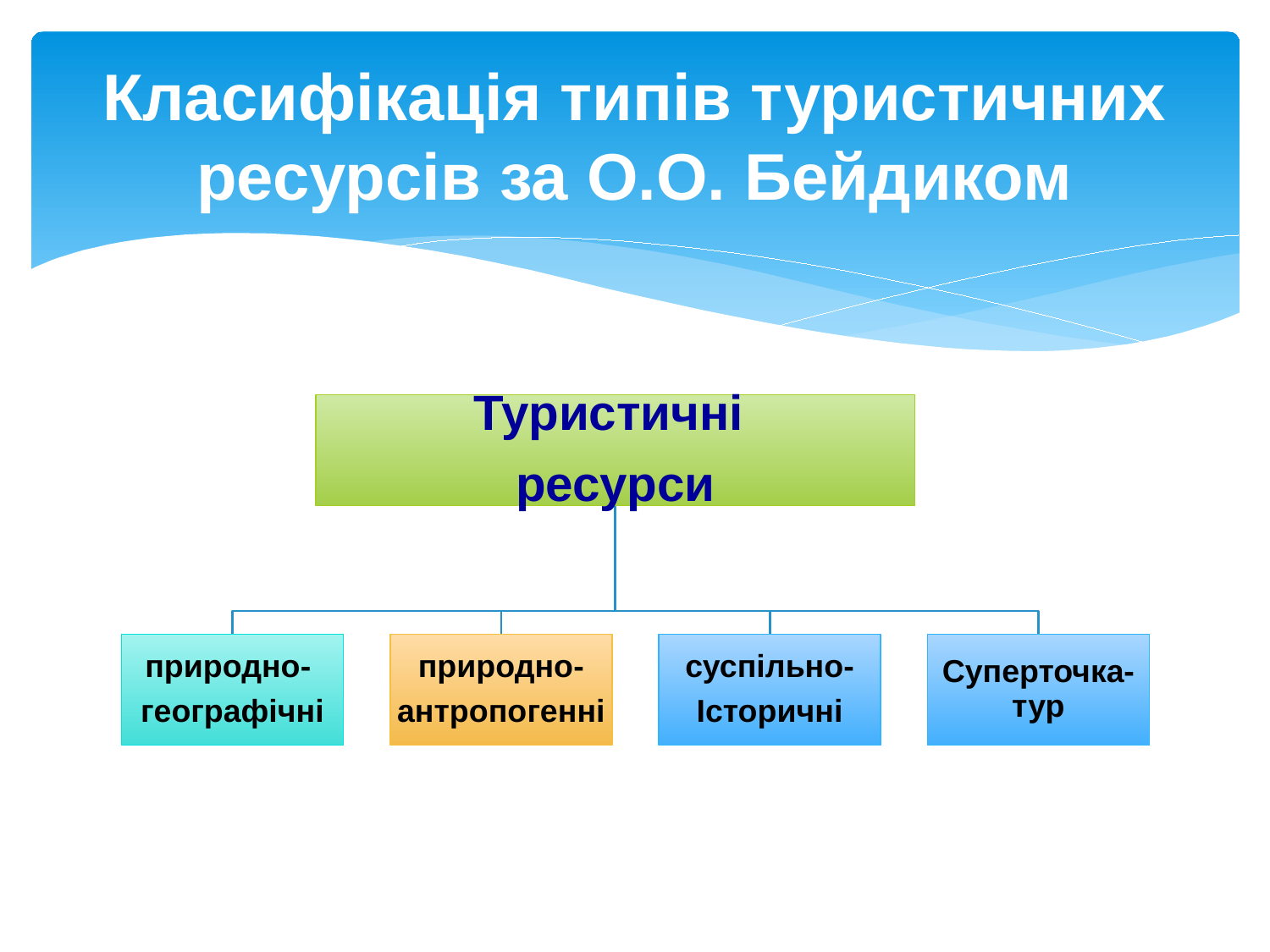

# Класифікація типів туристичних ресурсів за О.О. Бейдиком
Туристичні
ресурси
природно-
географічні
природно-
антропогенні
суспільно-
Історичні
Суперточка-тур